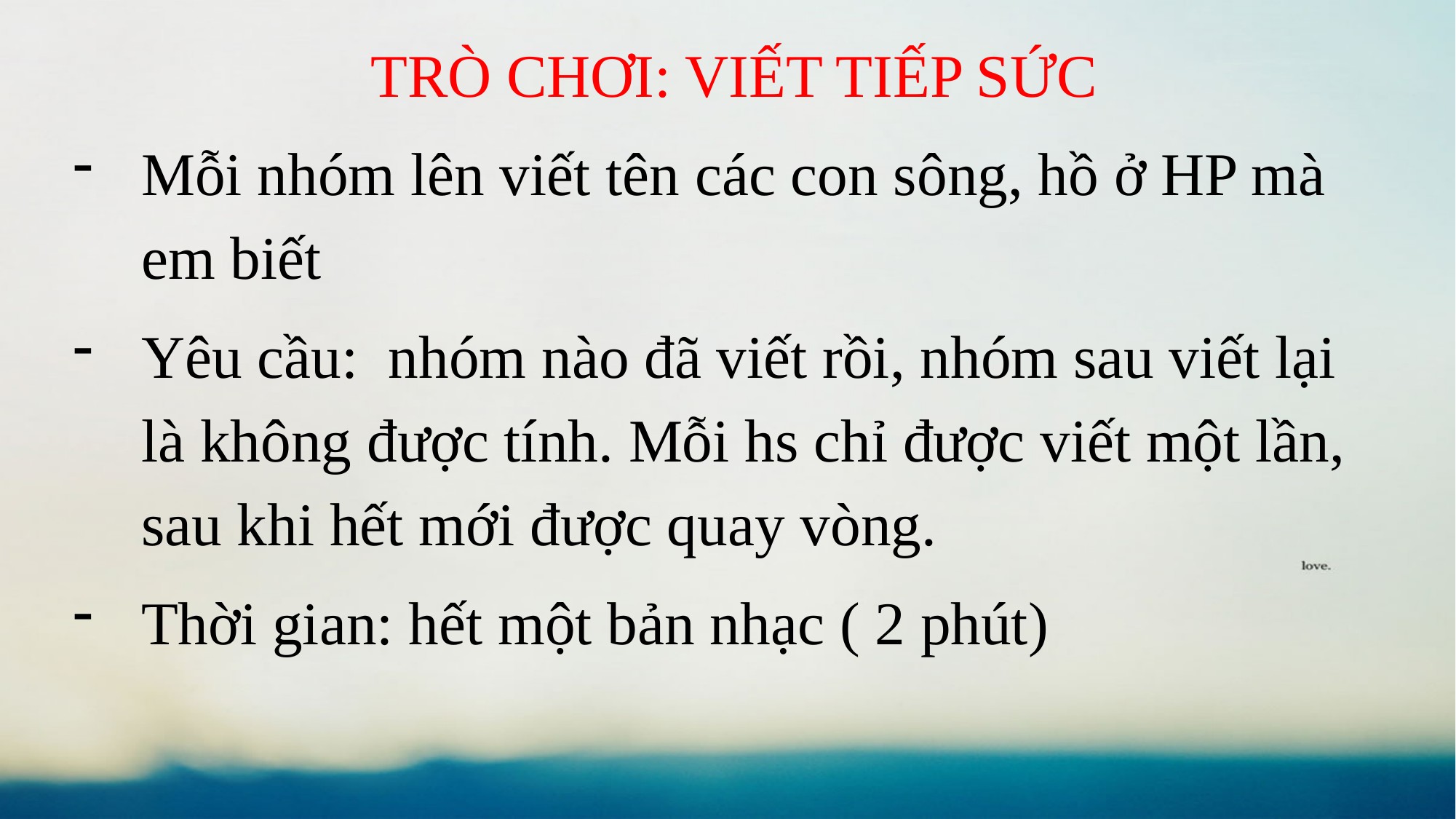

TRÒ CHƠI: VIẾT TIẾP SỨC
Mỗi nhóm lên viết tên các con sông, hồ ở HP mà em biết
Yêu cầu:  nhóm nào đã viết rồi, nhóm sau viết lại là không được tính. Mỗi hs chỉ được viết một lần, sau khi hết mới được quay vòng.
Thời gian: hết một bản nhạc ( 2 phút)